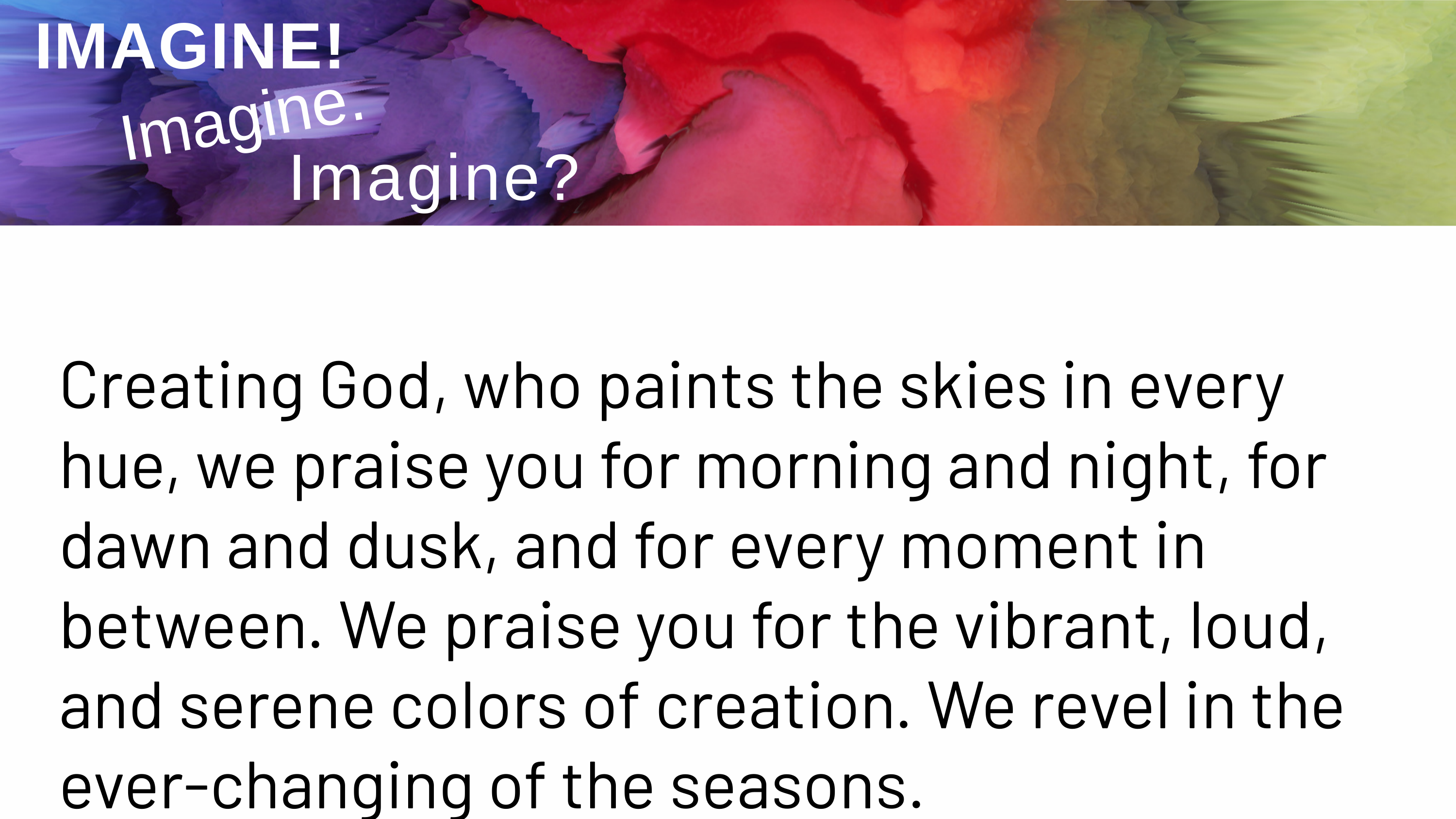

Imagine...
IMAGINE!

Imagine?
Creating God, who paints the skies in every hue, we praise you for morning and night, for dawn and dusk, and for every moment in between. We praise you for the vibrant, loud, and serene colors of creation. We revel in the ever-changing of the seasons.